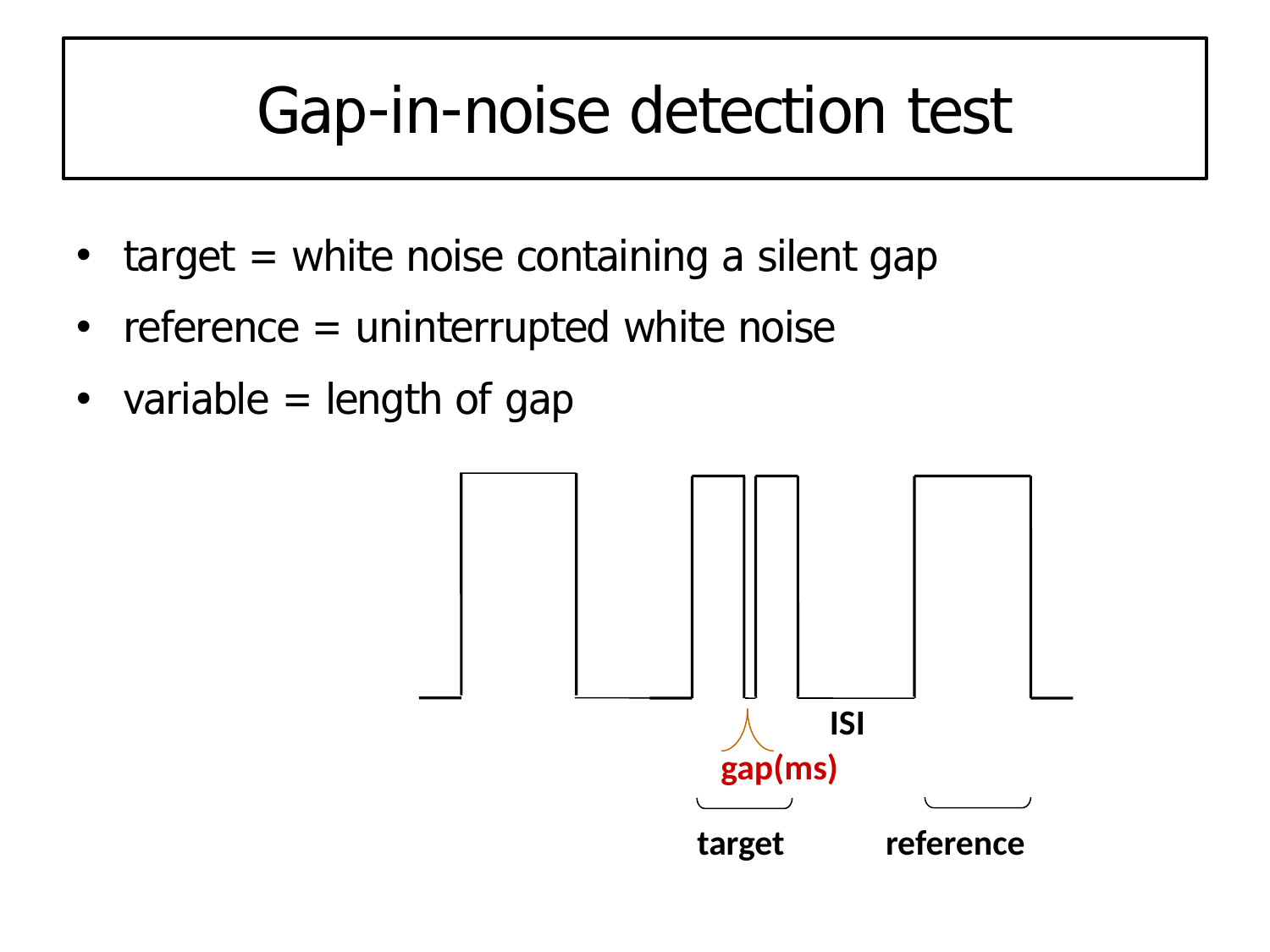

# Gap-in-noise detection test
target = white noise containing a silent gap
reference = uninterrupted white noise
variable = length of gap

	ISI

gap(ms)

target
reference